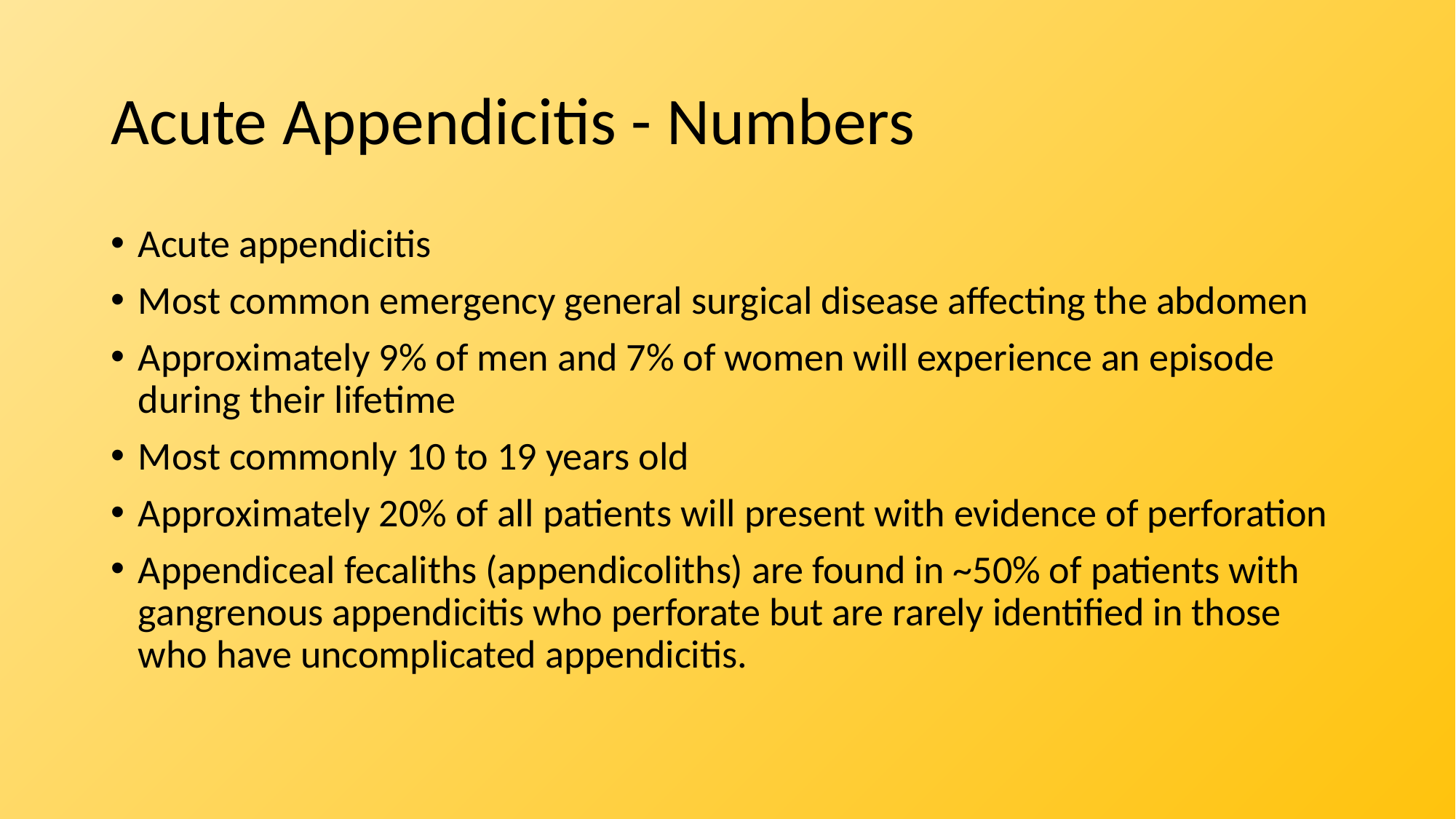

# Acute Appendicitis - Numbers
Acute appendicitis
Most common emergency general surgical disease affecting the abdomen
Approximately 9% of men and 7% of women will experience an episode during their lifetime
Most commonly 10 to 19 years old
Approximately 20% of all patients will present with evidence of perforation
Appendiceal fecaliths (appendicoliths) are found in ~50% of patients with gangrenous appendicitis who perforate but are rarely identified in those who have uncomplicated appendicitis.